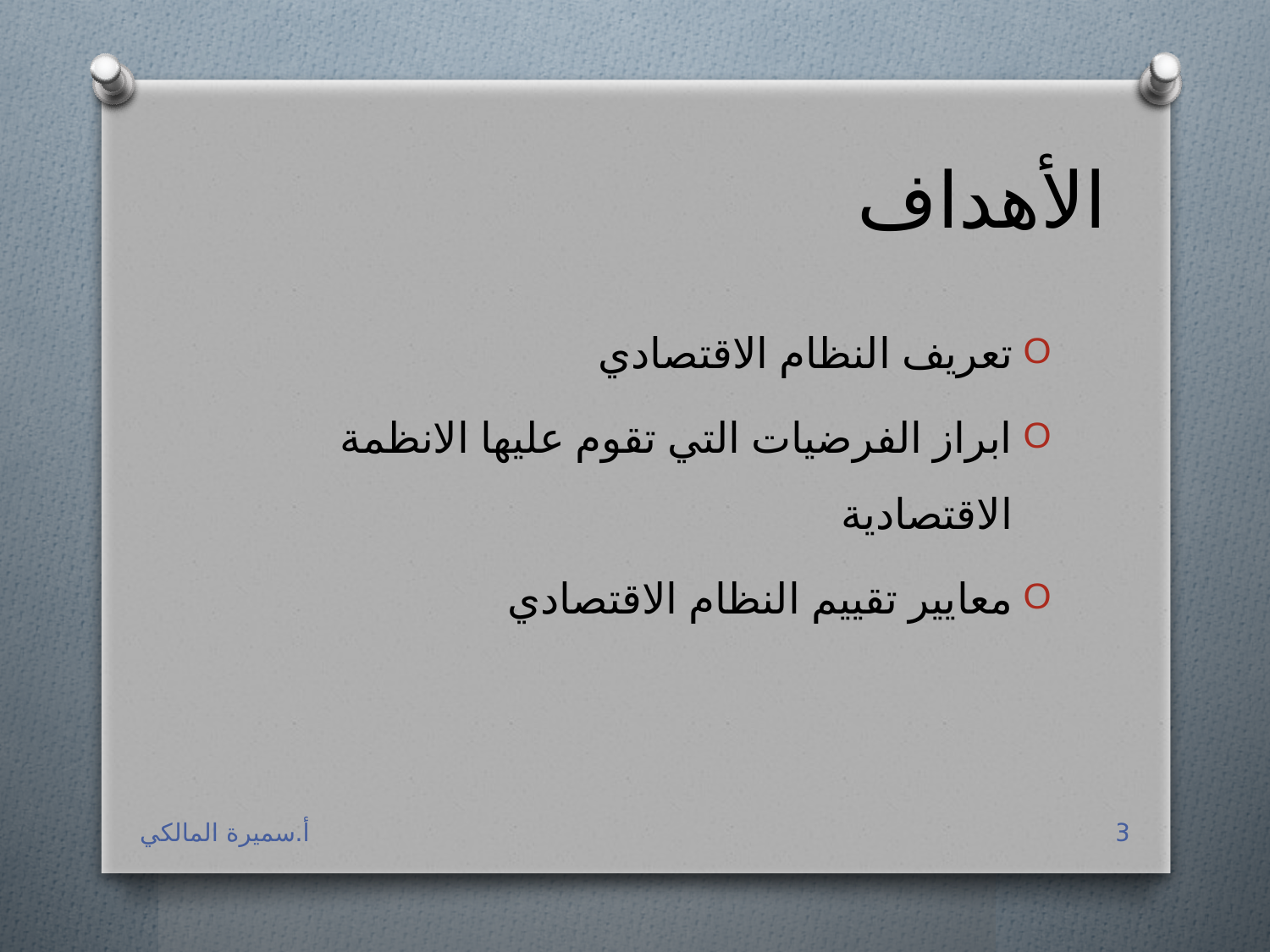

# الأهداف
تعريف النظام الاقتصادي
ابراز الفرضيات التي تقوم عليها الانظمة الاقتصادية
معايير تقييم النظام الاقتصادي
أ.سميرة المالكي
3